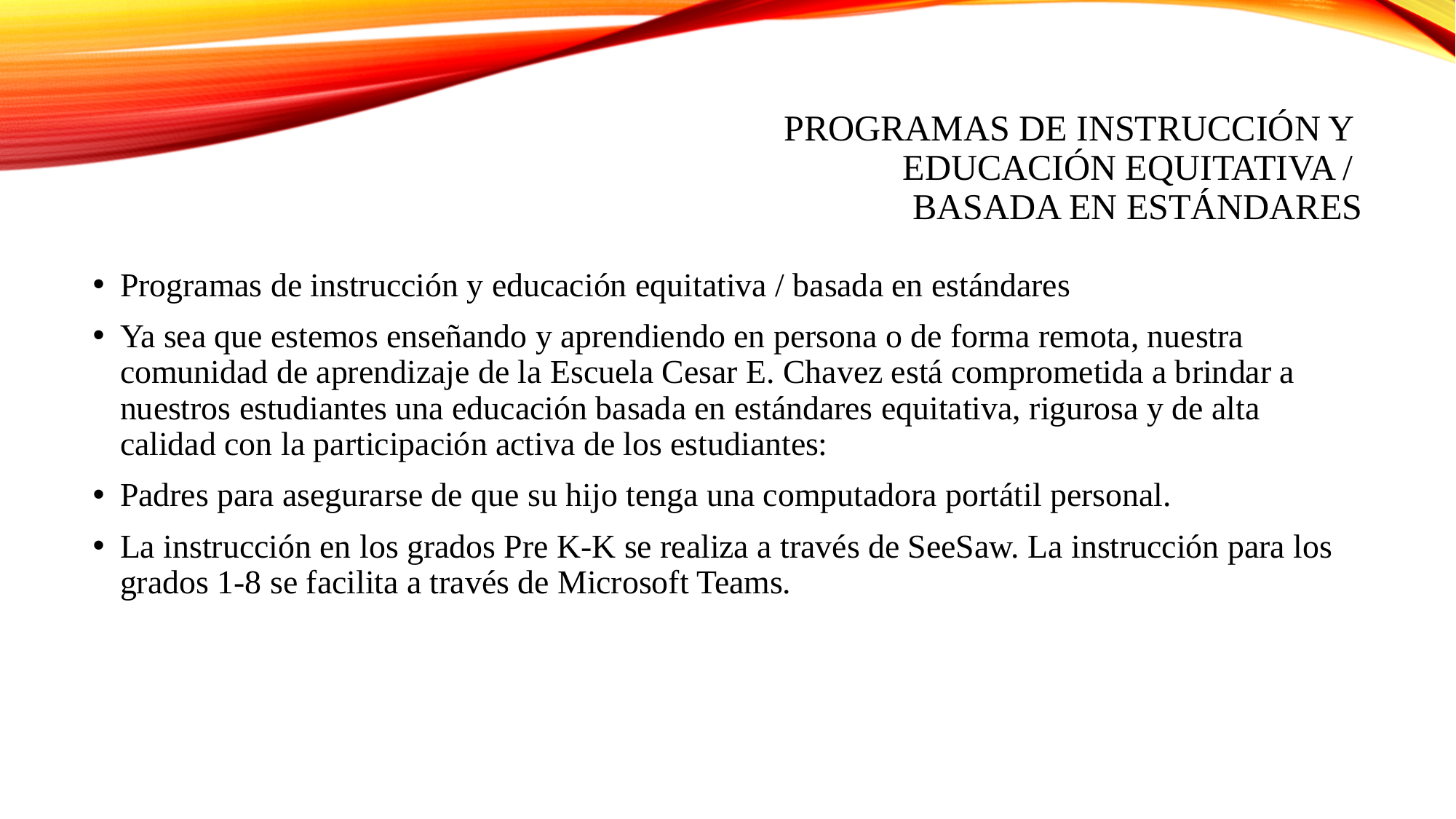

# Programas de instrucción y educación equitativa / basada en estándares
Programas de instrucción y educación equitativa / basada en estándares
Ya sea que estemos enseñando y aprendiendo en persona o de forma remota, nuestra comunidad de aprendizaje de la Escuela Cesar E. Chavez está comprometida a brindar a nuestros estudiantes una educación basada en estándares equitativa, rigurosa y de alta calidad con la participación activa de los estudiantes:
Padres para asegurarse de que su hijo tenga una computadora portátil personal.
La instrucción en los grados Pre K-K se realiza a través de SeeSaw. La instrucción para los grados 1-8 se facilita a través de Microsoft Teams.